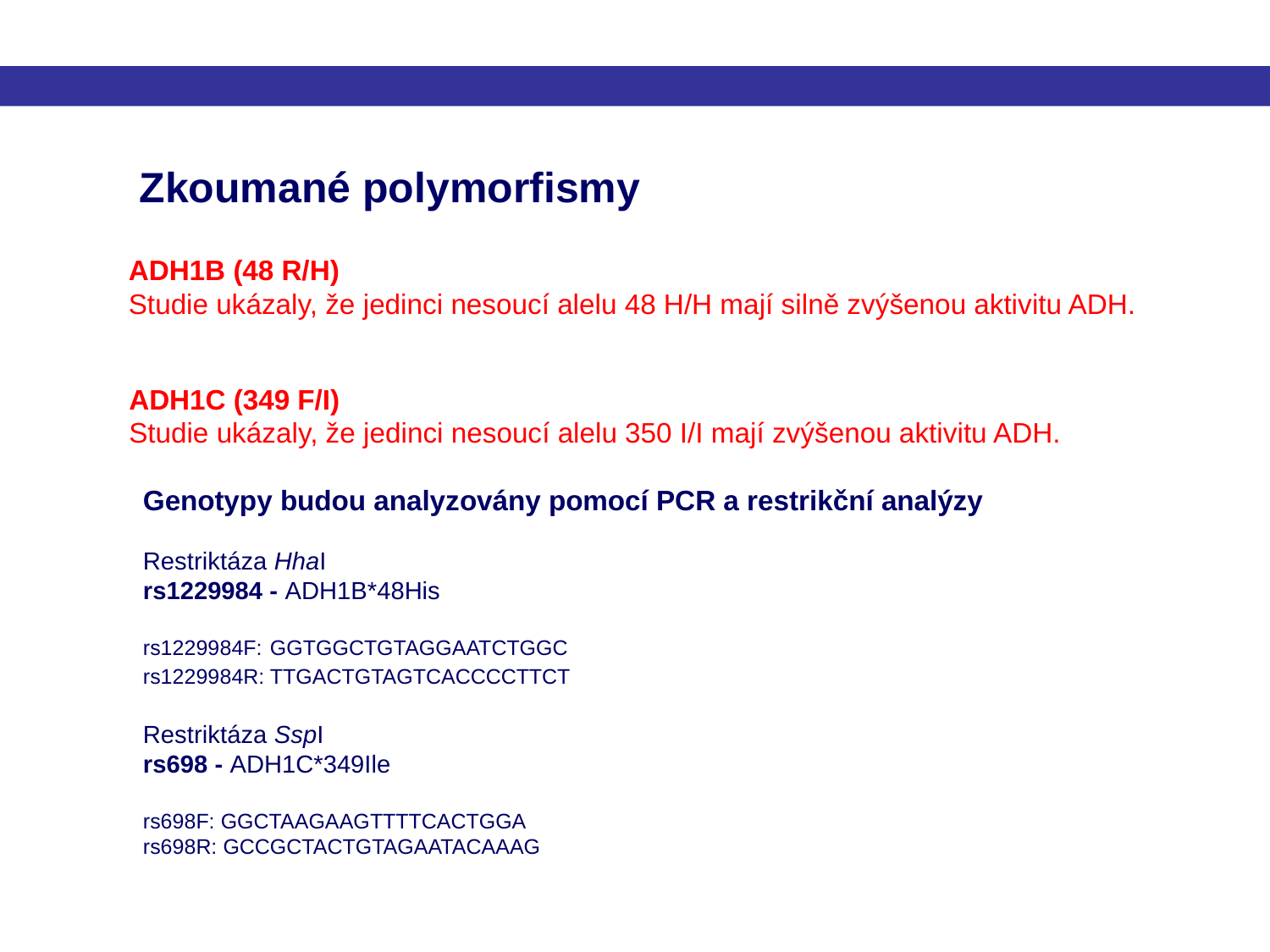

Zkoumané polymorfismy
ADH1B (48 R/H)
Studie ukázaly, že jedinci nesoucí alelu 48 H/H mají silně zvýšenou aktivitu ADH.
ADH1C (349 F/I)
Studie ukázaly, že jedinci nesoucí alelu 350 I/I mají zvýšenou aktivitu ADH.
Genotypy budou analyzovány pomocí PCR a restrikční analýzy

Restriktáza HhaI
rs1229984 - ADH1B*48His

rs1229984F:	GGTGGCTGTAGGAATCTGGC
rs1229984R:	TTGACTGTAGTCACCCCTTCT

Restriktáza SspI
rs698 - ADH1C*349Ile

rs698F: GGCTAAGAAGTTTTCACTGGA
rs698R: GCCGCTACTGTAGAATACAAAG